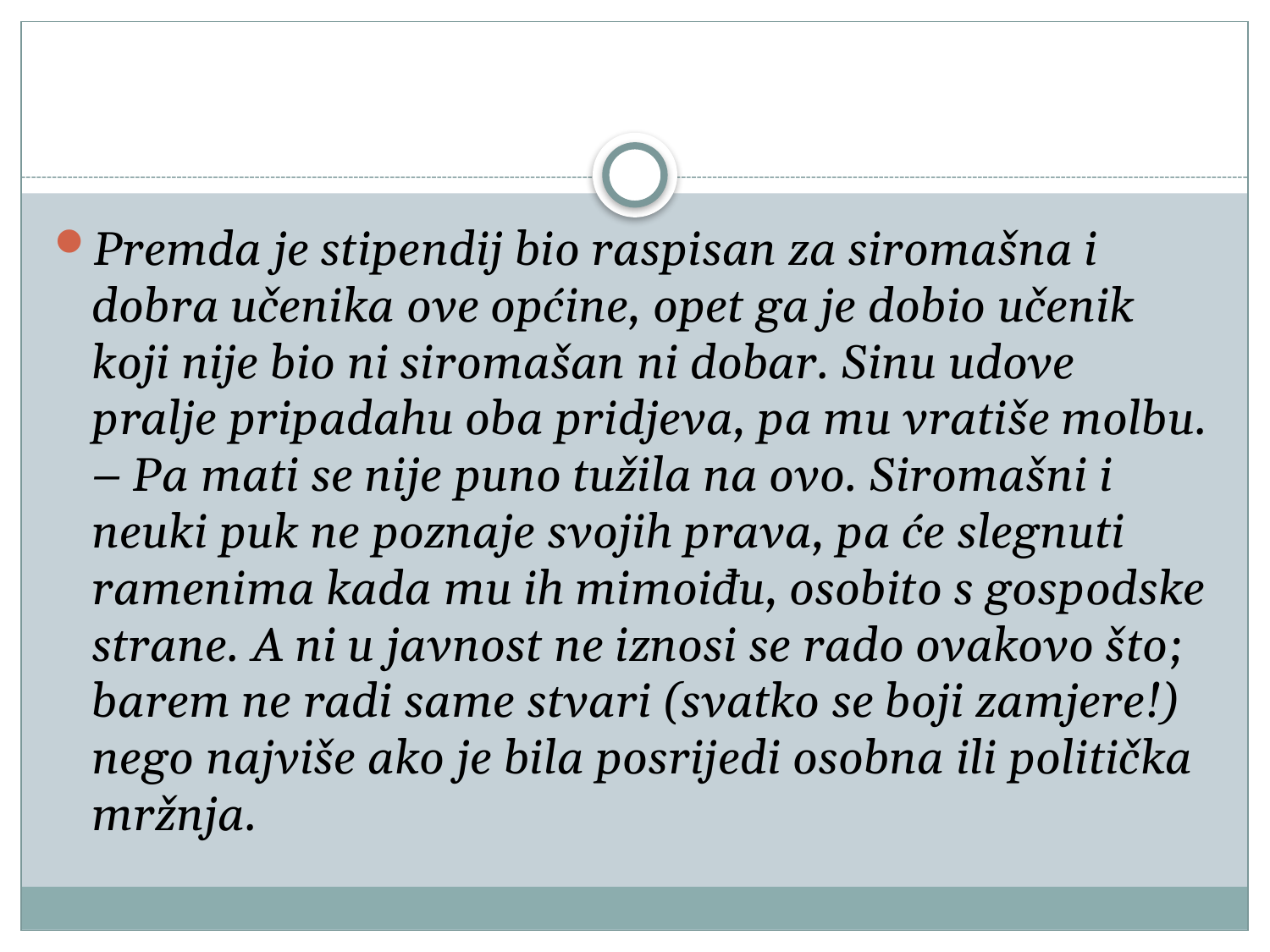

#
Premda je stipendij bio raspisan za siromašna i dobra učenika ove općine, opet ga je dobio učenik koji nije bio ni siromašan ni dobar. Sinu udove pralje pripadahu oba pridjeva, pa mu vratiše molbu. – Pa mati se nije puno tužila na ovo. Siromašni i neuki puk ne poznaje svojih prava, pa će slegnuti ramenima kada mu ih mimoiđu, osobito s gospodske strane. A ni u javnost ne iznosi se rado ovakovo što; barem ne radi same stvari (svatko se boji zamjere!) nego najviše ako je bila posrijedi osobna ili politička mržnja.